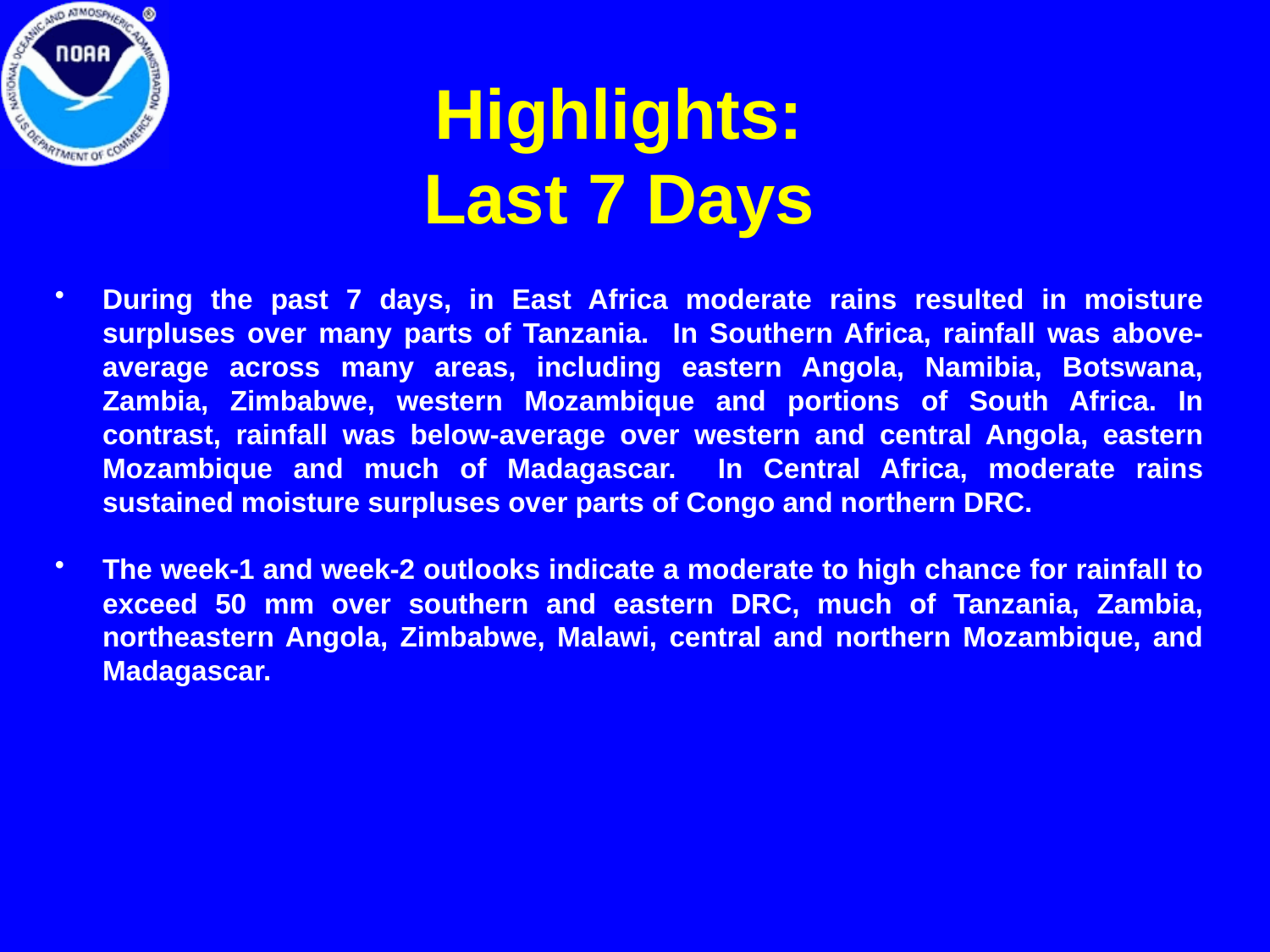

# Highlights: Last 7 Days
During the past 7 days, in East Africa moderate rains resulted in moisture surpluses over many parts of Tanzania.  In Southern Africa, rainfall was above-average across many areas, including eastern Angola, Namibia, Botswana, Zambia, Zimbabwe, western Mozambique and portions of South Africa. In contrast, rainfall was below-average over western and central Angola, eastern Mozambique and much of Madagascar.  In Central Africa, moderate rains sustained moisture surpluses over parts of Congo and northern DRC.

The week-1 and week-2 outlooks indicate a moderate to high chance for rainfall to exceed 50 mm over southern and eastern DRC, much of Tanzania, Zambia, northeastern Angola, Zimbabwe, Malawi, central and northern Mozambique, and Madagascar.